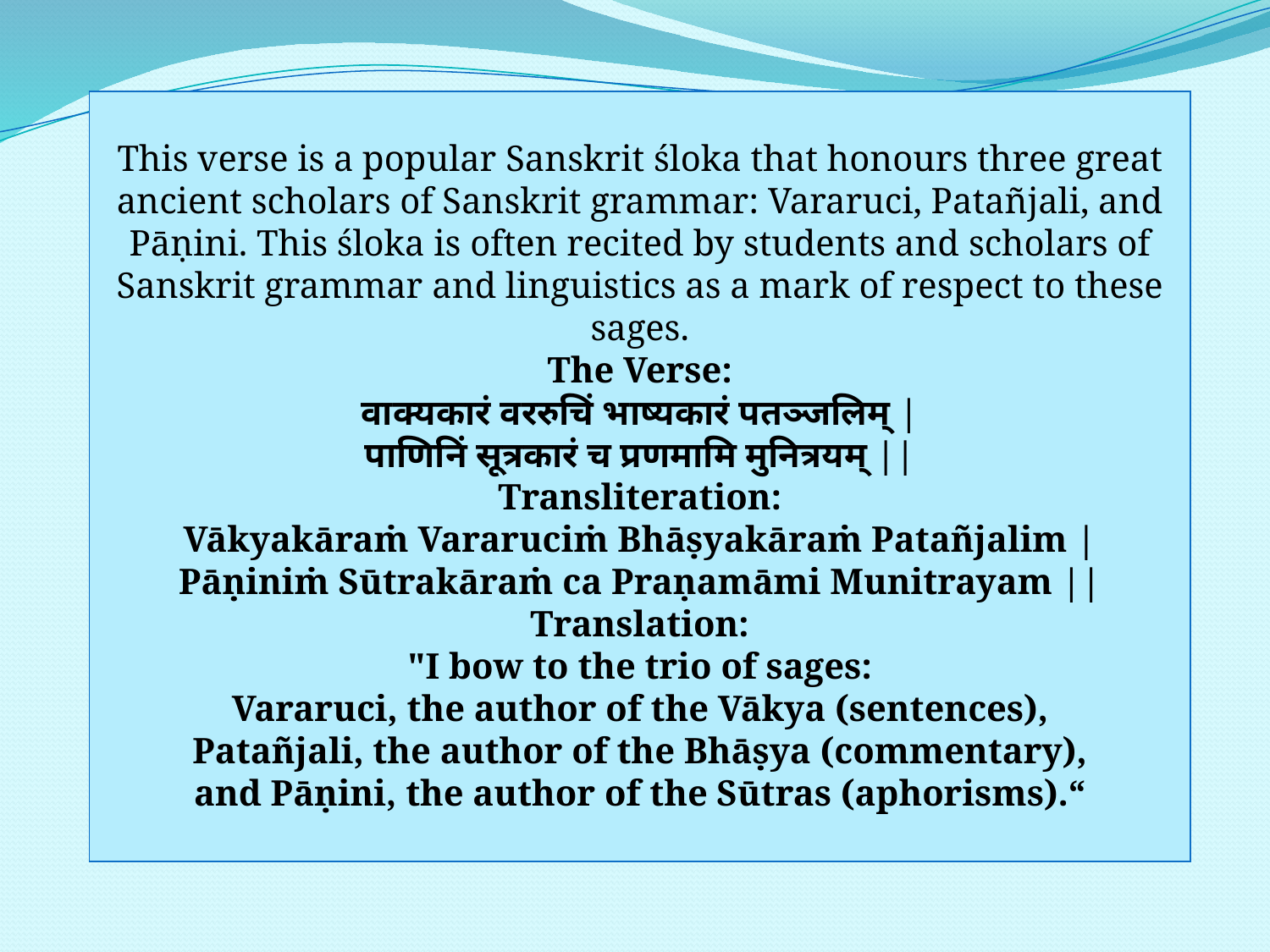

This verse is a popular Sanskrit śloka that honours three great ancient scholars of Sanskrit grammar: Vararuci, Patañjali, and Pāṇini. This śloka is often recited by students and scholars of Sanskrit grammar and linguistics as a mark of respect to these sages.
The Verse:
वाक्यकारं वररुचिं भाष्यकारं पतञ्जलिम् |
पाणिनिं सूत्रकारं च प्रणमामि मुनित्रयम् ||
Transliteration:
Vākyakāraṁ Vararuciṁ Bhāṣyakāraṁ Patañjalim |
Pāṇiniṁ Sūtrakāraṁ ca Praṇamāmi Munitrayam ||
Translation:
"I bow to the trio of sages:
Vararuci, the author of the Vākya (sentences),
Patañjali, the author of the Bhāṣya (commentary),
and Pāṇini, the author of the Sūtras (aphorisms).“